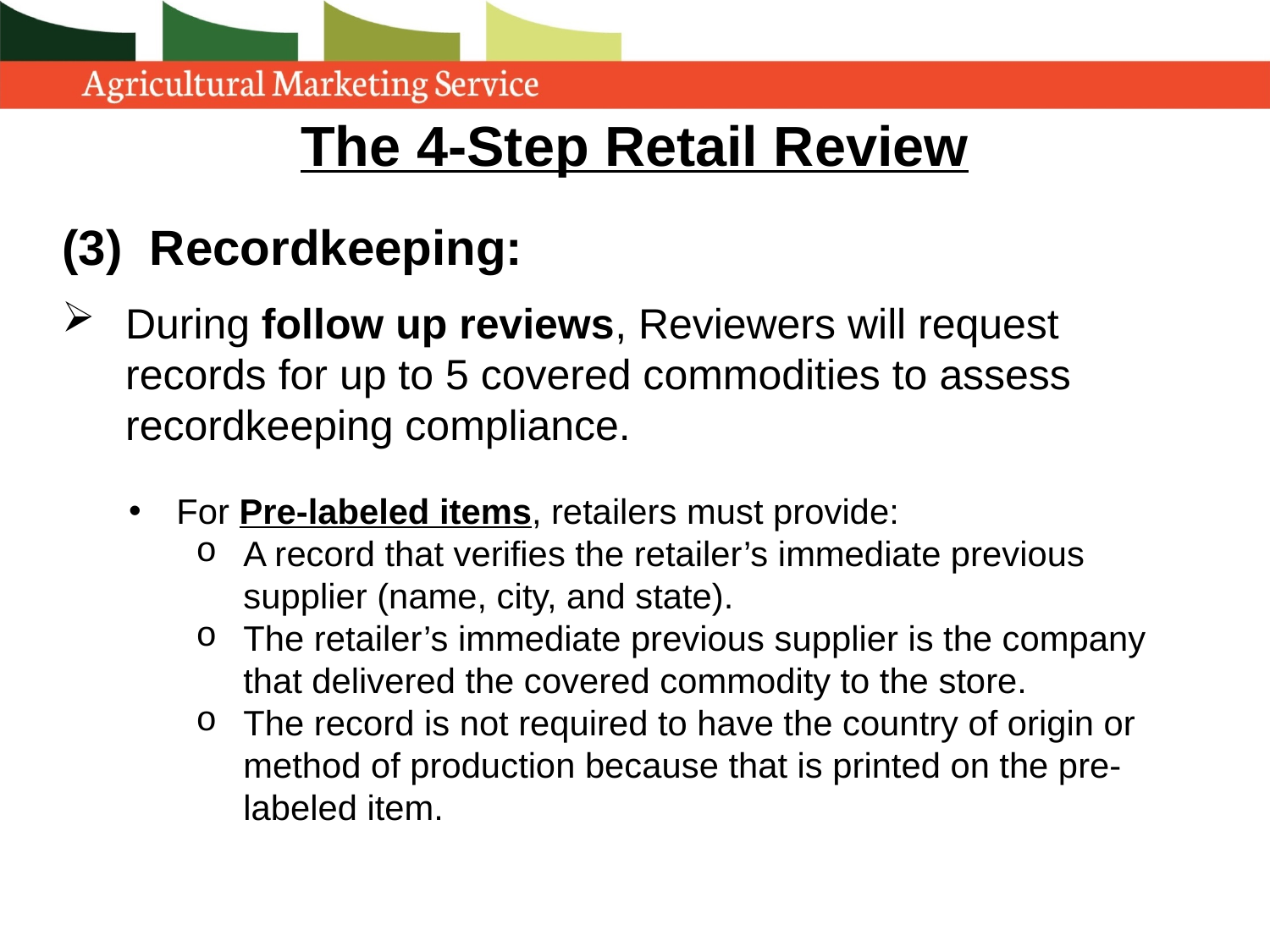

# The 4-Step Retail Review
(3)  Recordkeeping:
During follow up reviews, Reviewers will request records for up to 5 covered commodities to assess recordkeeping compliance.

For Pre-labeled items, retailers must provide:
A record that verifies the retailer’s immediate previous supplier (name, city, and state).
The retailer’s immediate previous supplier is the company that delivered the covered commodity to the store.
The record is not required to have the country of origin or method of production because that is printed on the pre-labeled item.